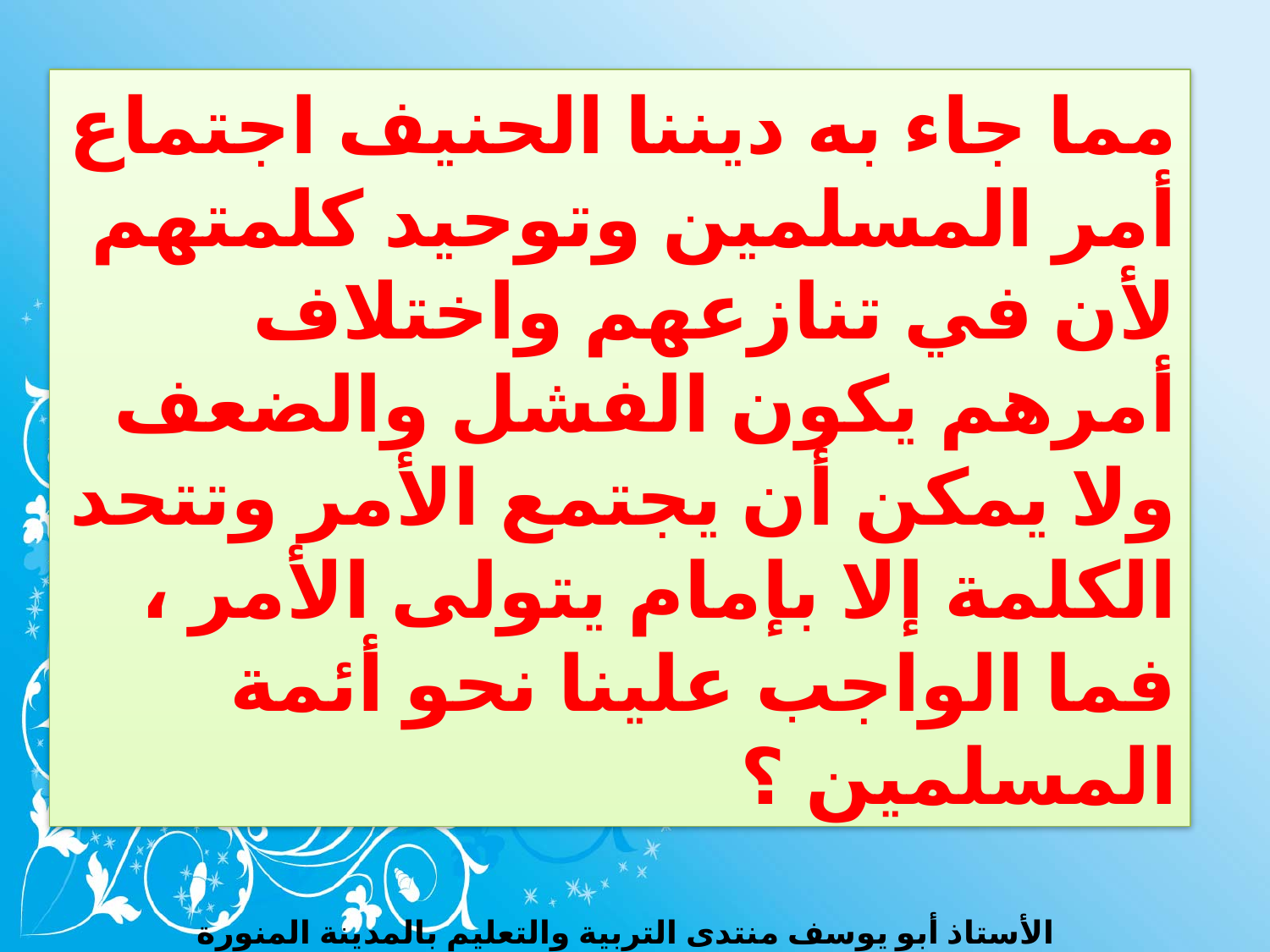

مما جاء به ديننا الحنيف اجتماع أمر المسلمين وتوحيد كلمتهم لأن في تنازعهم واختلاف أمرهم يكون الفشل والضعف ولا يمكن أن يجتمع الأمر وتتحد الكلمة إلا بإمام يتولى الأمر ، فما الواجب علينا نحو أئمة المسلمين ؟
الأستاذ أبو يوسف منتدى التربية والتعليم بالمدينة المنورة